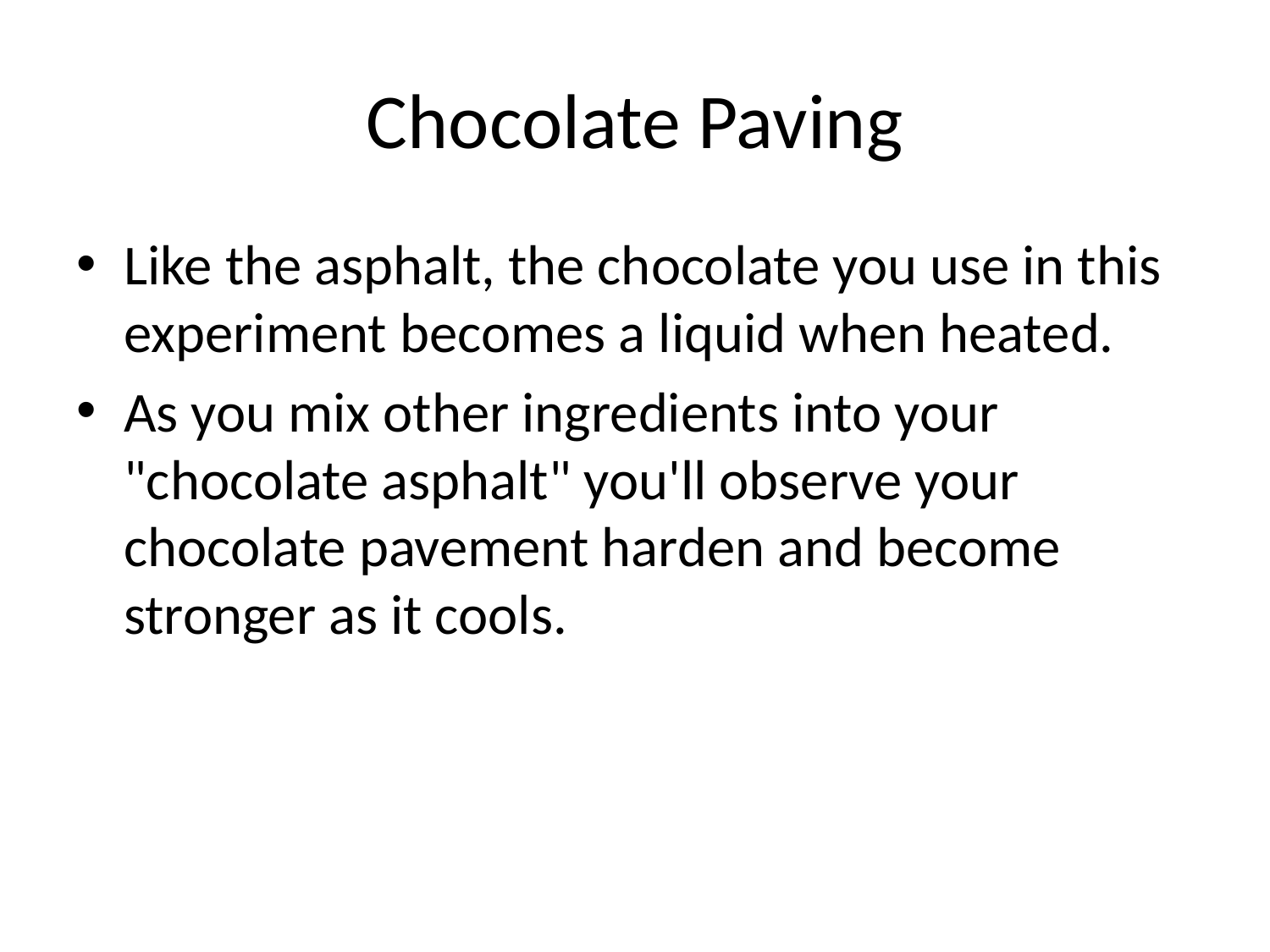

# Chocolate Paving
Like the asphalt, the chocolate you use in this experiment becomes a liquid when heated.
As you mix other ingredients into your "chocolate asphalt" you'll observe your chocolate pavement harden and become stronger as it cools.